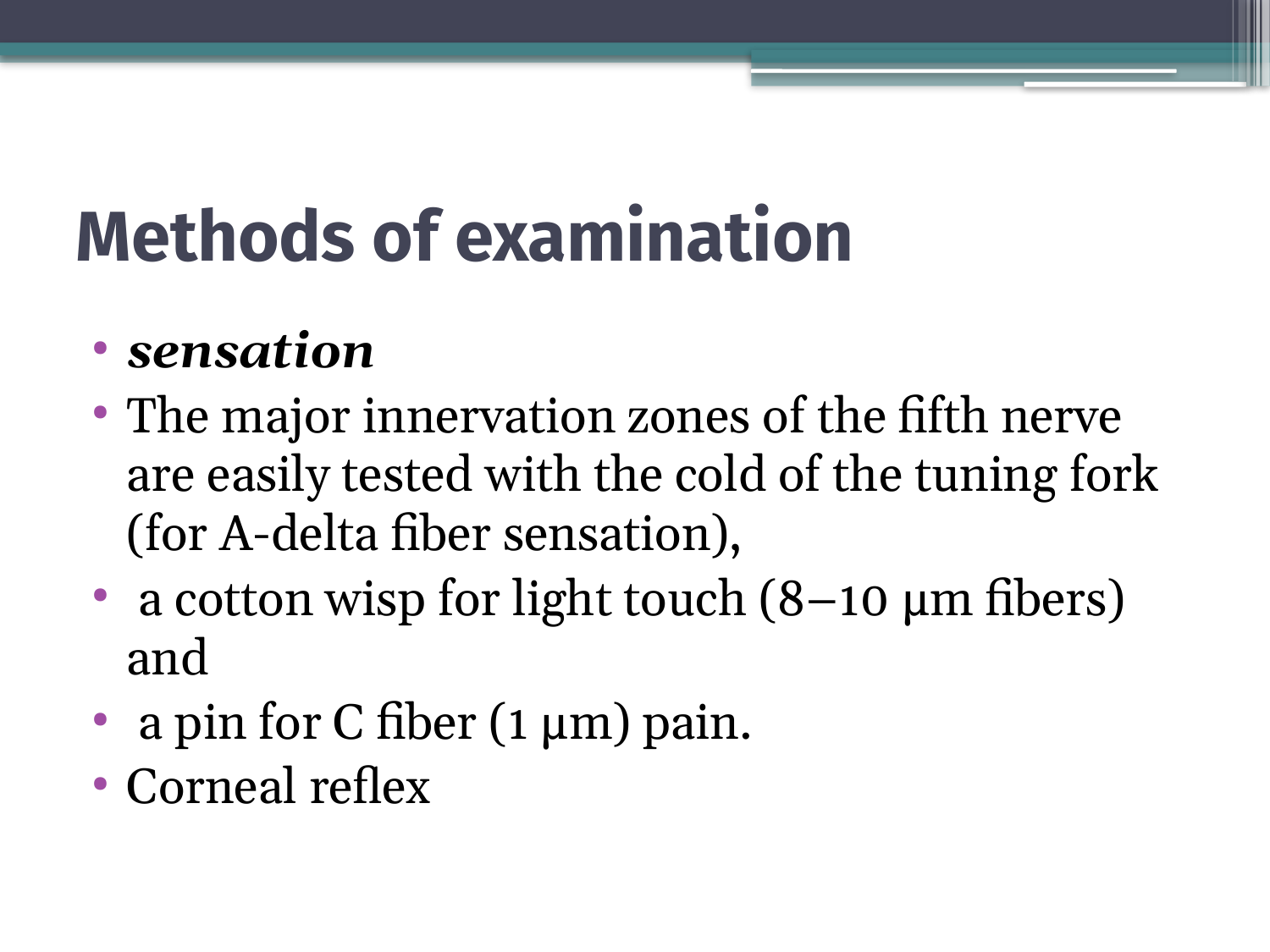

# Methods of examination
sensation
The major innervation zones of the fifth nerve are easily tested with the cold of the tuning fork (for A-delta fiber sensation),
 a cotton wisp for light touch (8–10 μm fibers) and
 a pin for C fiber (1 μm) pain.
Corneal reflex